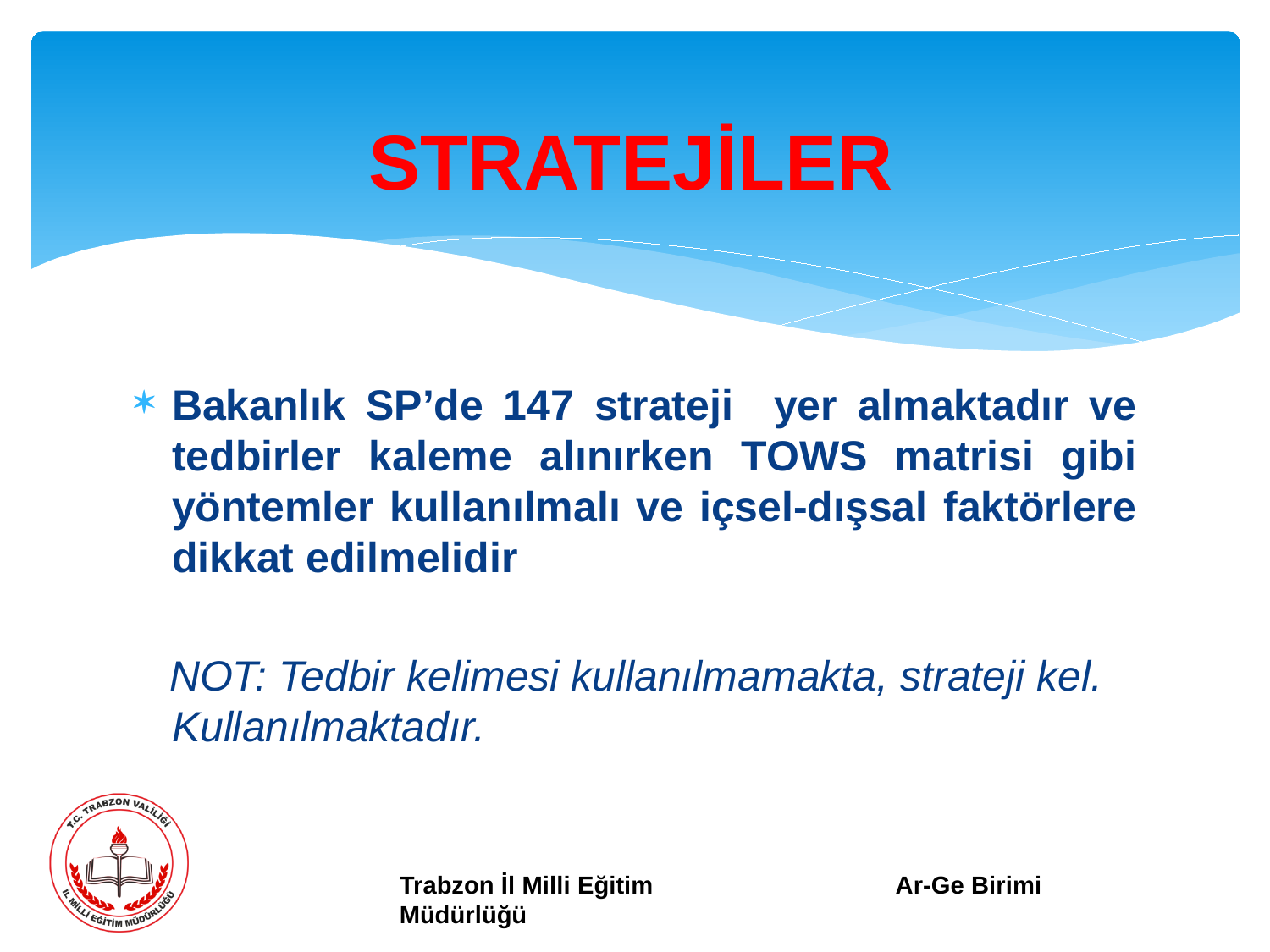

# STRATEJİLER
Bakanlık SP’de 147 strateji  yer almaktadır ve tedbirler kaleme alınırken TOWS matrisi gibi yöntemler kullanılmalı ve içsel-dışsal faktörlere dikkat edilmelidir

   NOT: Tedbir kelimesi kullanılmamakta, strateji kel. Kullanılmaktadır.
Trabzon İl Milli Eğitim Müdürlüğü
Ar-Ge Birimi